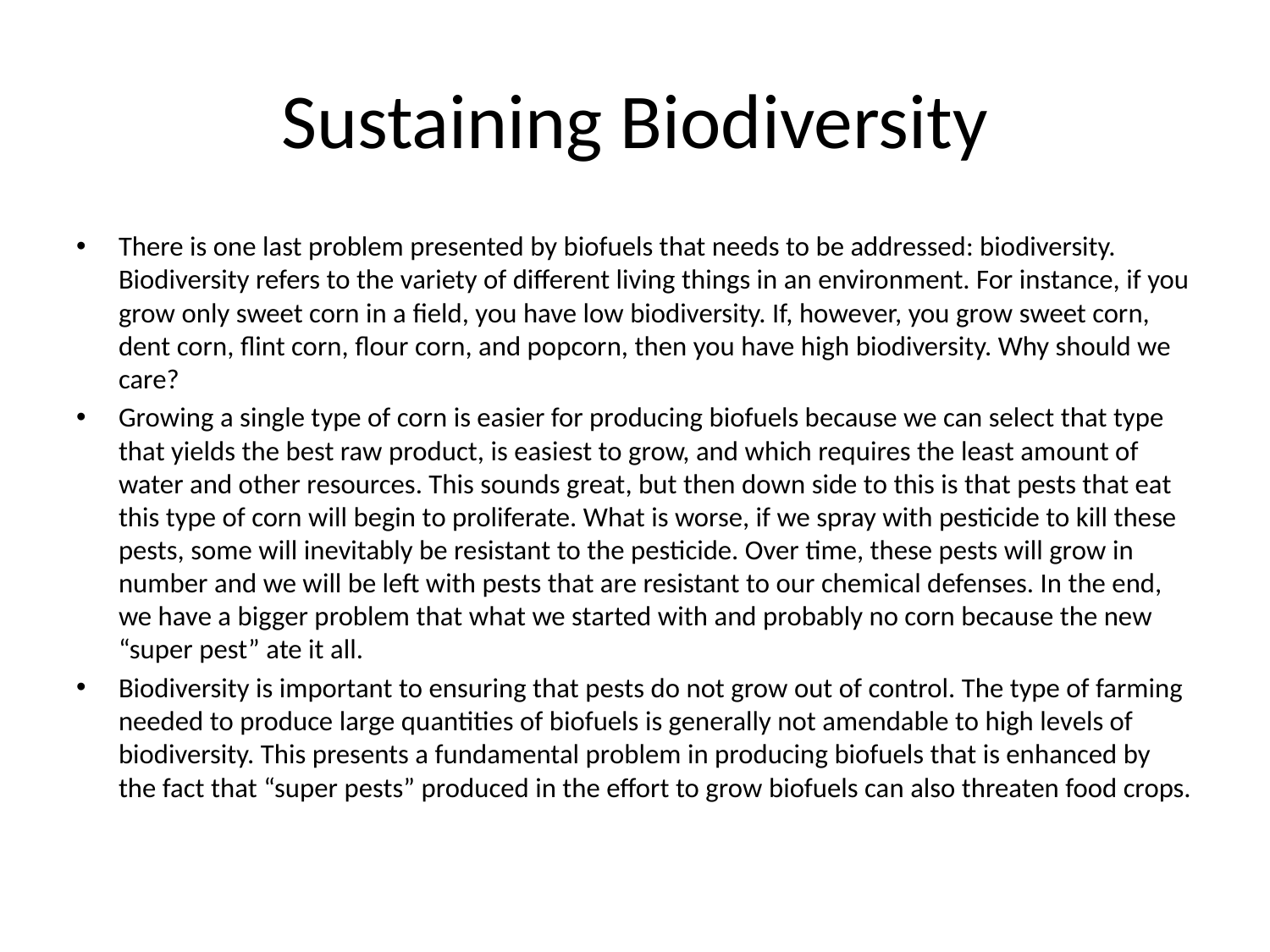

# Sustaining Biodiversity
There is one last problem presented by biofuels that needs to be addressed: biodiversity. Biodiversity refers to the variety of different living things in an environment. For instance, if you grow only sweet corn in a field, you have low biodiversity. If, however, you grow sweet corn, dent corn, flint corn, flour corn, and popcorn, then you have high biodiversity. Why should we care?
Growing a single type of corn is easier for producing biofuels because we can select that type that yields the best raw product, is easiest to grow, and which requires the least amount of water and other resources. This sounds great, but then down side to this is that pests that eat this type of corn will begin to proliferate. What is worse, if we spray with pesticide to kill these pests, some will inevitably be resistant to the pesticide. Over time, these pests will grow in number and we will be left with pests that are resistant to our chemical defenses. In the end, we have a bigger problem that what we started with and probably no corn because the new “super pest” ate it all.
Biodiversity is important to ensuring that pests do not grow out of control. The type of farming needed to produce large quantities of biofuels is generally not amendable to high levels of biodiversity. This presents a fundamental problem in producing biofuels that is enhanced by the fact that “super pests” produced in the effort to grow biofuels can also threaten food crops.